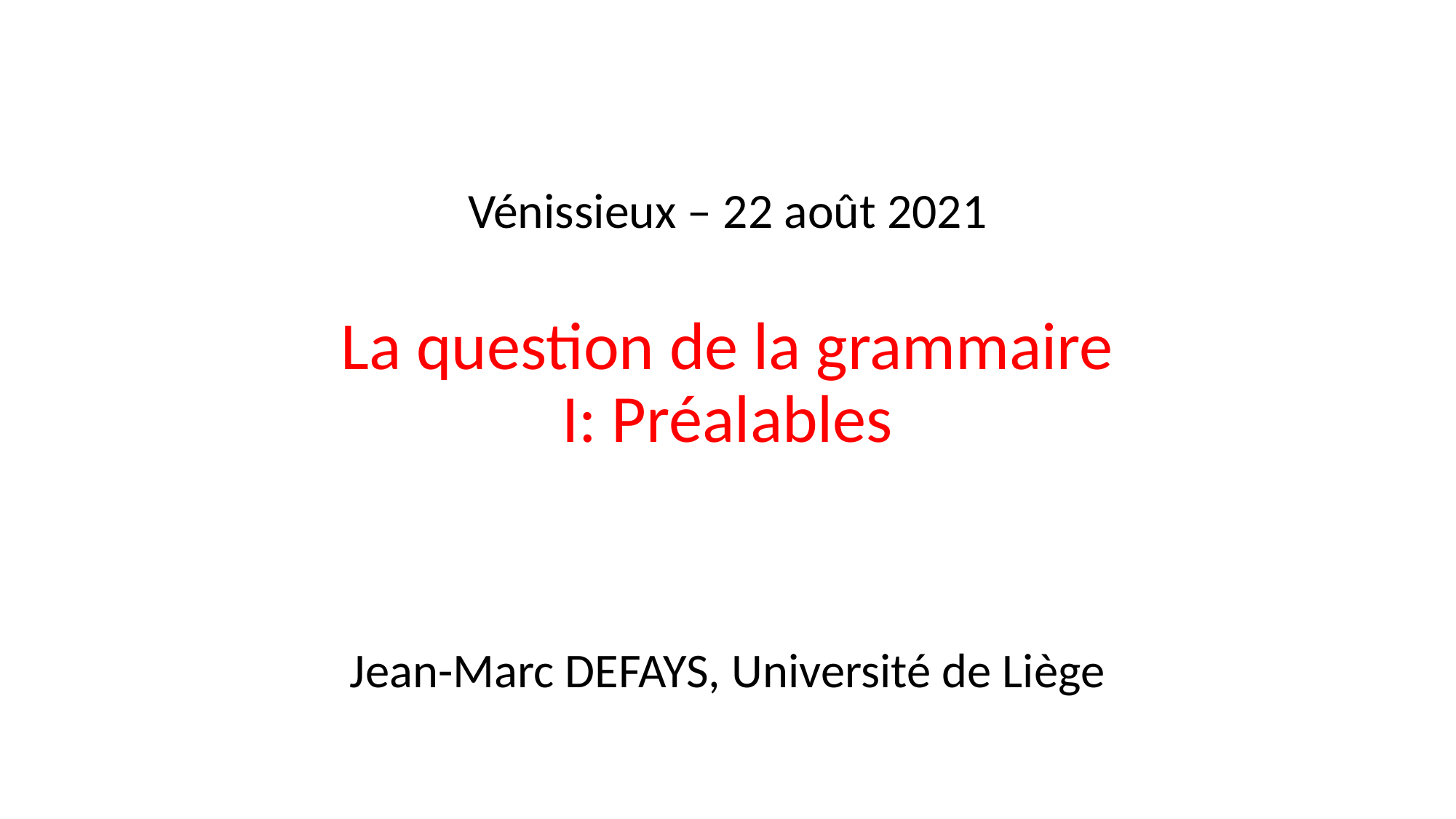

# Vénissieux – 22 août 2021 La question de la grammaire I: Préalables

Jean-Marc DEFAYS, Université de Liège